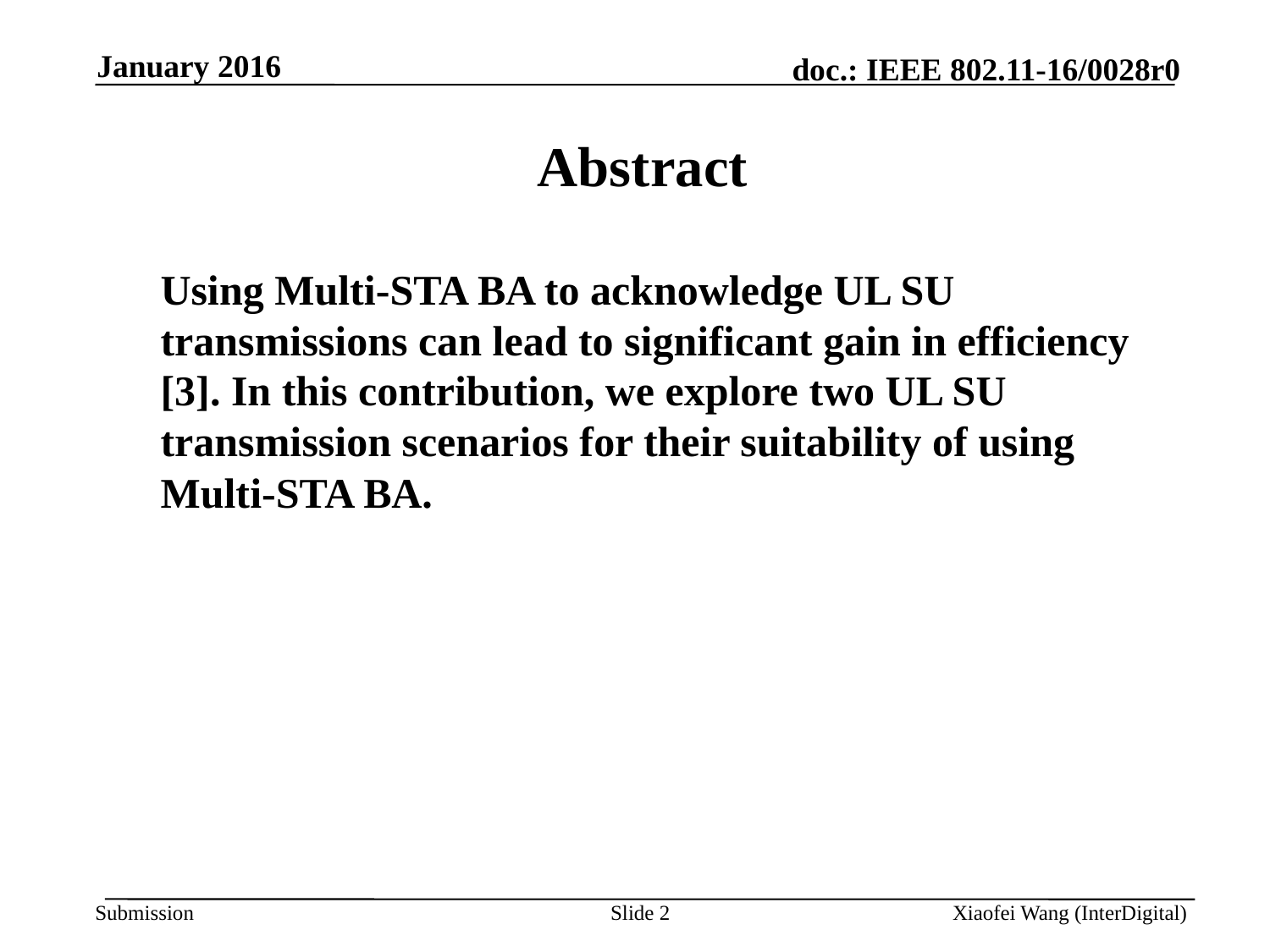

January 2016
Abstract
Using Multi-STA BA to acknowledge UL SU transmissions can lead to significant gain in efficiency [3]. In this contribution, we explore two UL SU transmission scenarios for their suitability of using Multi-STA BA.
Slide 2
Xiaofei Wang (InterDigital)